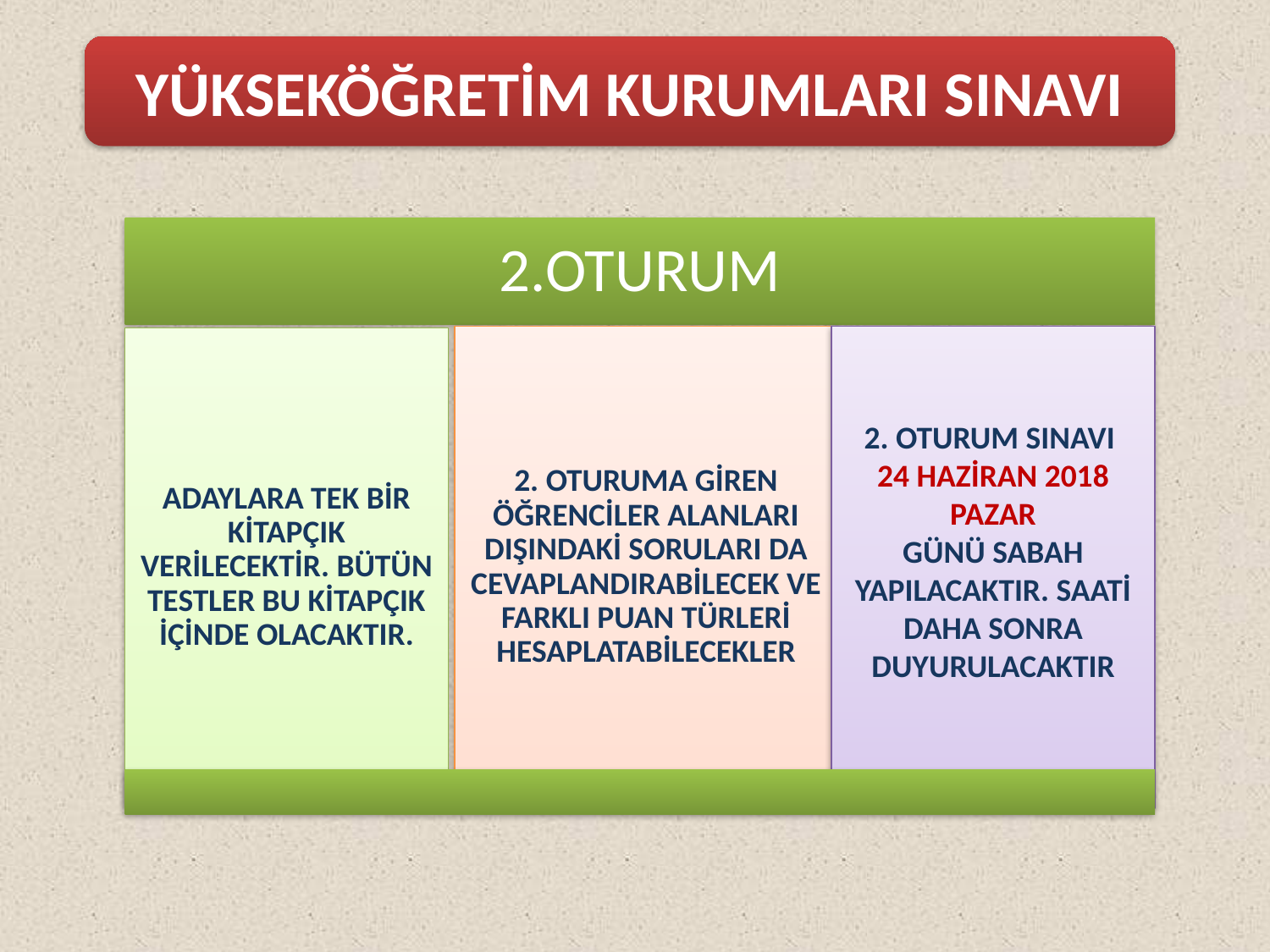

YÜKSEKÖĞRETİM KURUMLARI SINAVI
2.OTURUM
ADAYLARA TEK BİR KİTAPÇIK VERİLECEKTİR. BÜTÜN TESTLER BU KİTAPÇIK İÇİNDE OLACAKTIR.
2. OTURUMA GİREN ÖĞRENCİLER ALANLARI DIŞINDAKİ SORULARI DA CEVAPLANDIRABİLECEK VE FARKLI PUAN TÜRLERİ HESAPLATABİLECEKLER
2. OTURUM SINAVI
24 HAZİRAN 2018 PAZAR
GÜNÜ SABAH YAPILACAKTIR. SAATİ DAHA SONRA DUYURULACAKTIR